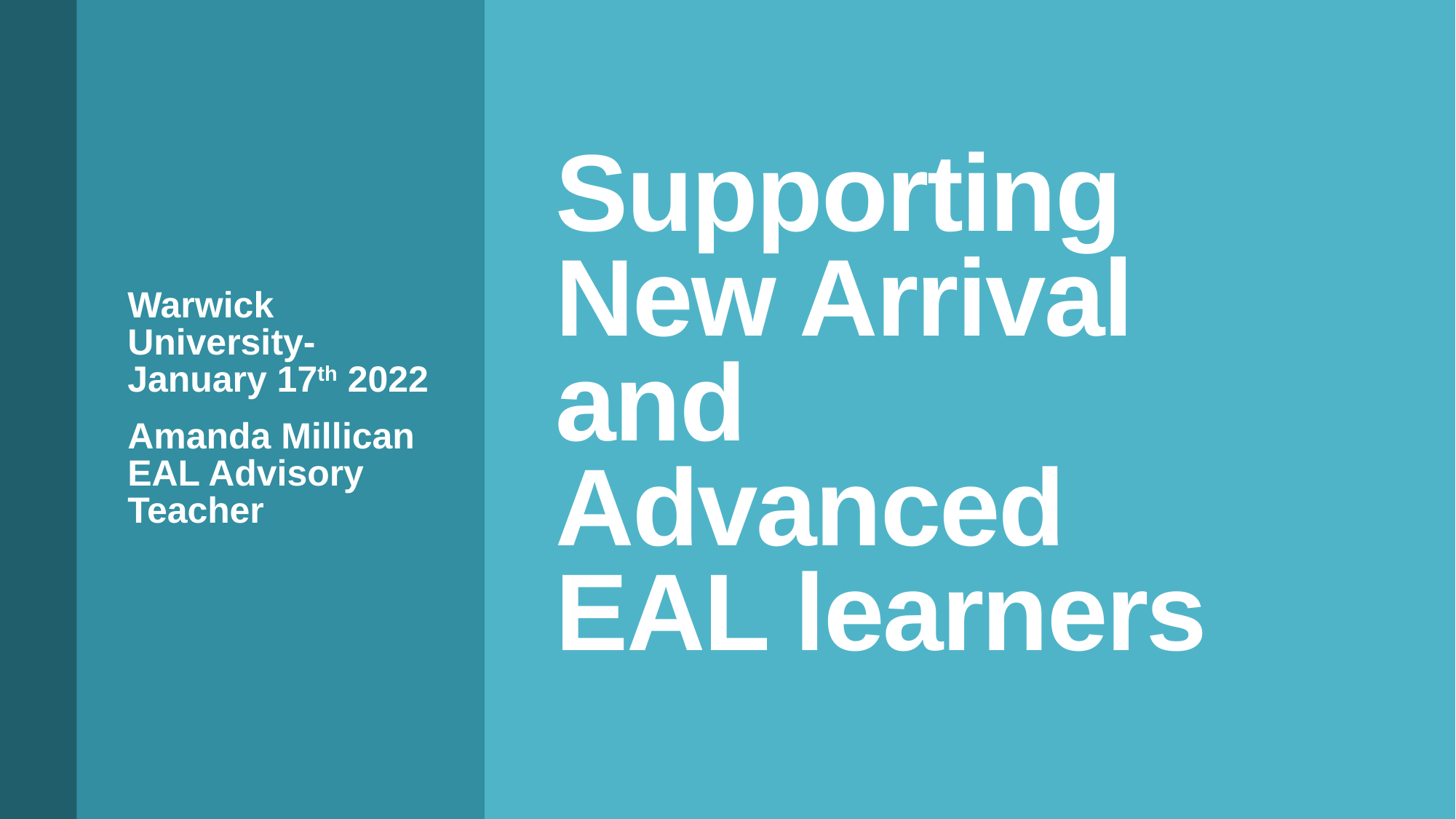

Warwick University- January 17th 2022
Amanda Millican EAL Advisory Teacher
# Supporting New Arrival and Advanced EAL learners